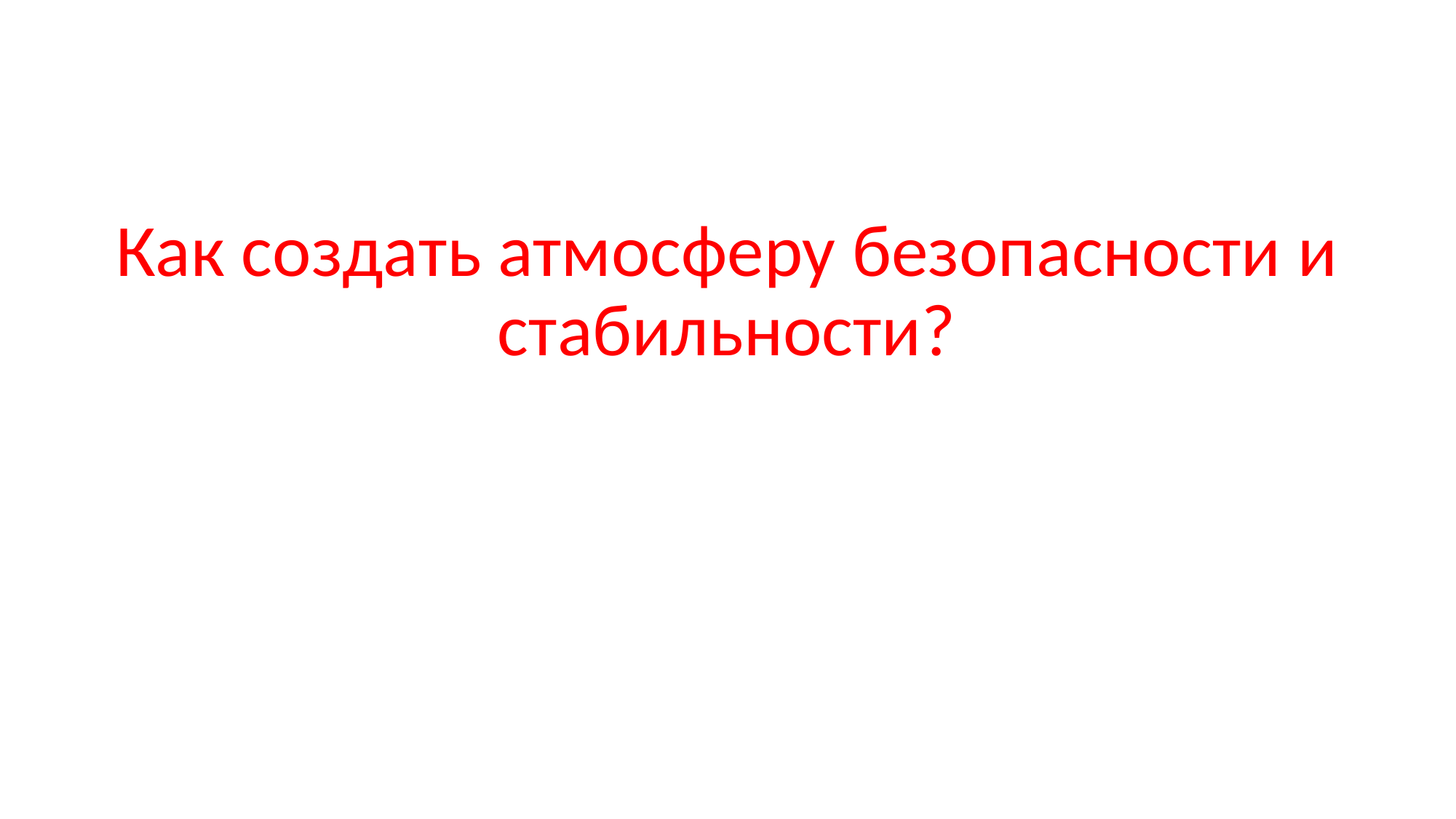

# Как создать атмосферу безопасности и стабильности?